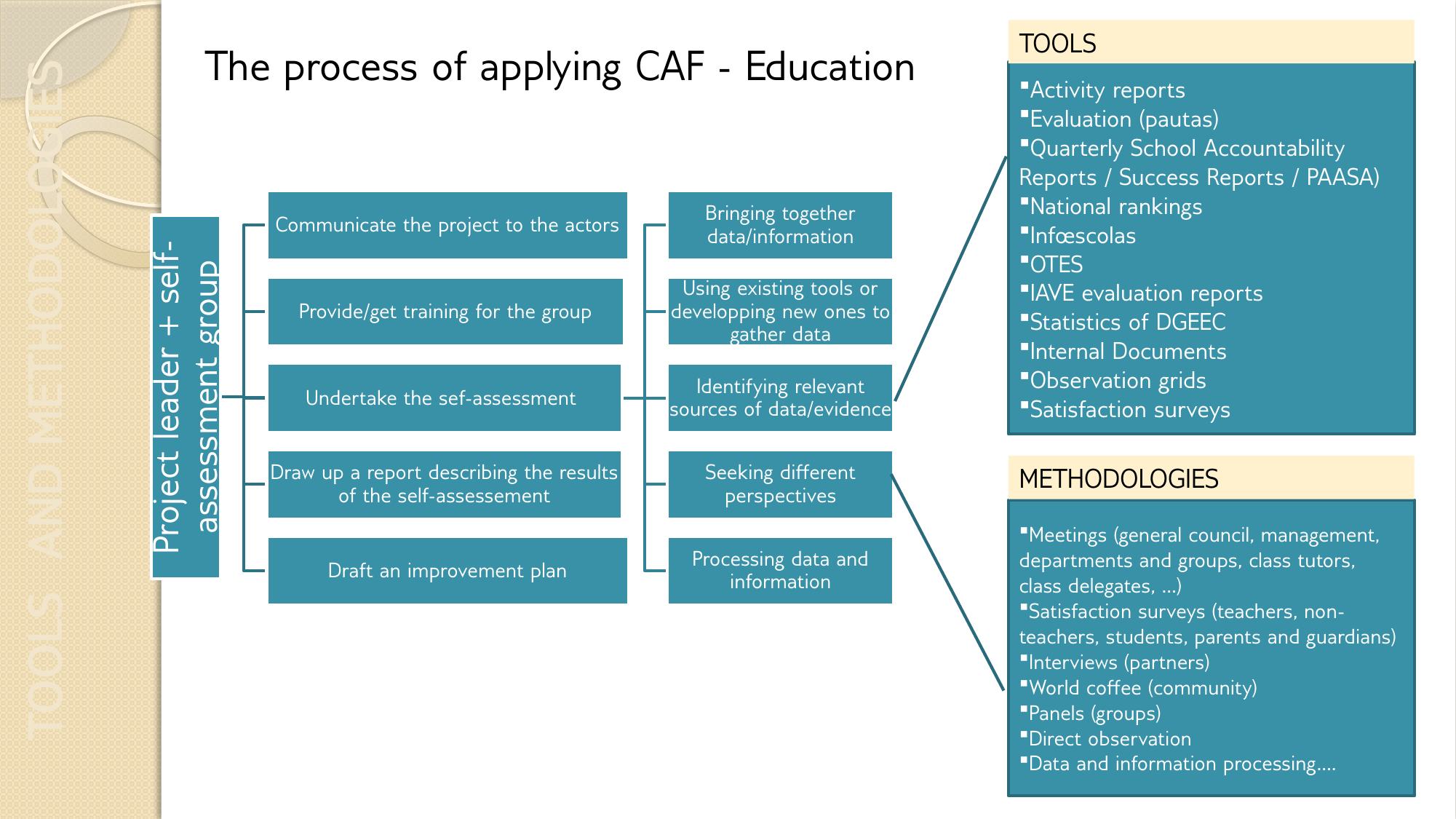

Project leader + self-assessment group
Communicate the project to the actors
Provide/get training for the group
Undertake the sef-assessment
Bringing together data/information
Using existing tools or developping new ones to gather data
Identifying relevant sources of data/evidence
Seeking different perspectives
Processing data and information
Draw up a report describing the results of the self-assessement
Draft an improvement plan
TOOLS
The process of applying CAF - Education
Activity reports
Evaluation (pautas)
Quarterly School Accountability Reports / Success Reports / PAASA)
National rankings
Infoescolas
OTES
IAVE evaluation reports
Statistics of DGEEC
Internal Documents
Observation grids
Satisfaction surveys
TOOLS  AND METHODOLOGIES
METHODOLOGIES
Meetings (general council, management, departments and groups, class tutors, class delegates, …)
Satisfaction surveys (teachers, non-teachers, students, parents and guardians)
Interviews (partners)
World coffee (community)
Panels (groups)
Direct observation
Data and information processing….